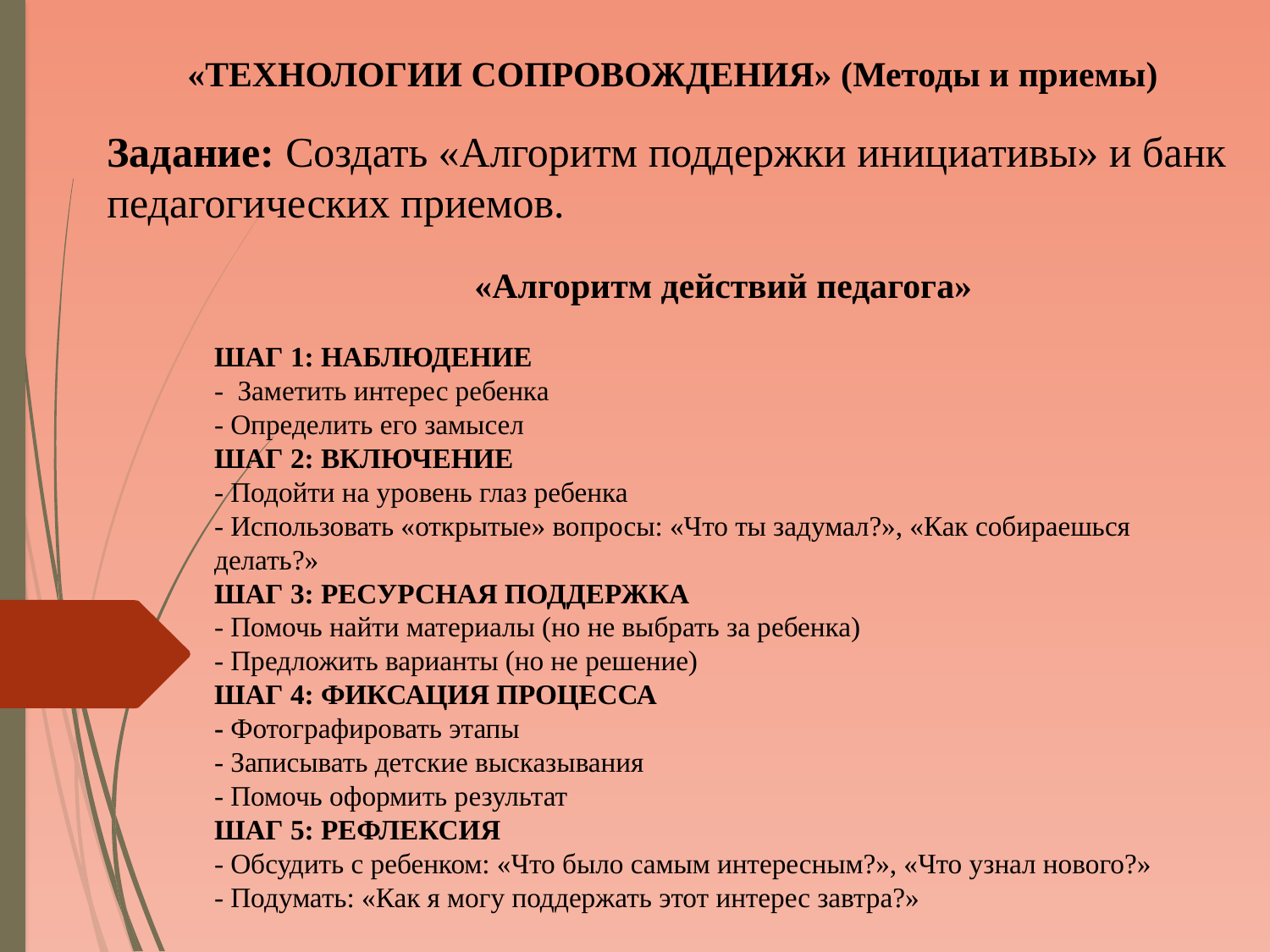

«ТЕХНОЛОГИИ СОПРОВОЖДЕНИЯ» (Методы и приемы)
Задание: Создать «Алгоритм поддержки инициативы» и банк педагогических приемов.
«Алгоритм действий педагога»

ШАГ 1: НАБЛЮДЕНИЕ
-  Заметить интерес ребенка
- Определить его замысел
ШАГ 2: ВКЛЮЧЕНИЕ
- Подойти на уровень глаз ребенка
- Использовать «открытые» вопросы: «Что ты задумал?», «Как собираешься делать?»
ШАГ 3: РЕСУРСНАЯ ПОДДЕРЖКА
- Помочь найти материалы (но не выбрать за ребенка)
- Предложить варианты (но не решение)
ШАГ 4: ФИКСАЦИЯ ПРОЦЕССА
- Фотографировать этапы
- Записывать детские высказывания
- Помочь оформить результат
ШАГ 5: РЕФЛЕКСИЯ
- Обсудить с ребенком: «Что было самым интересным?», «Что узнал нового?»
- Подумать: «Как я могу поддержать этот интерес завтра?»